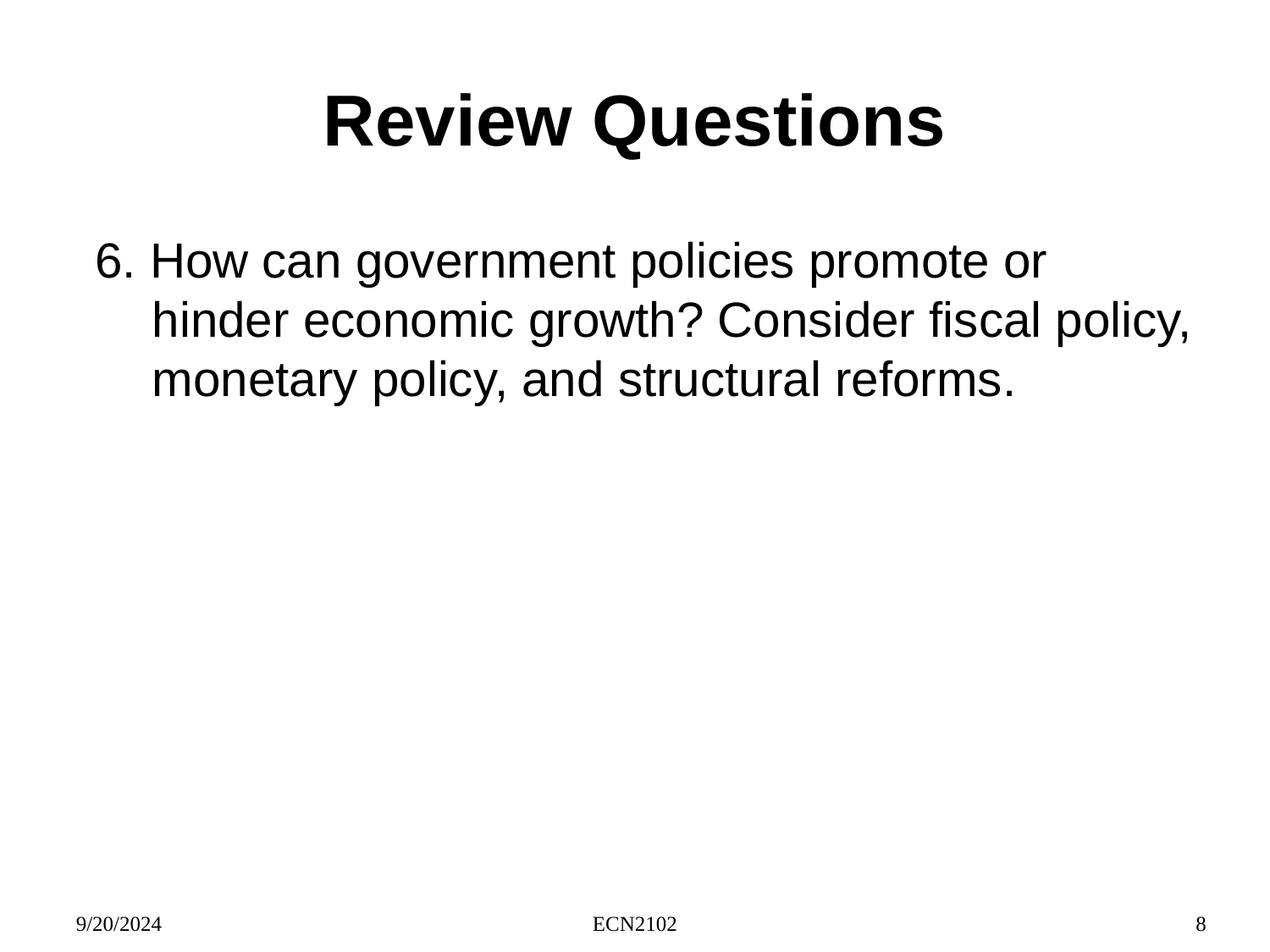

# Review Questions
6. How can government policies promote or hinder economic growth? Consider fiscal policy, monetary policy, and structural reforms.

9/20/2024
ECN2102
8